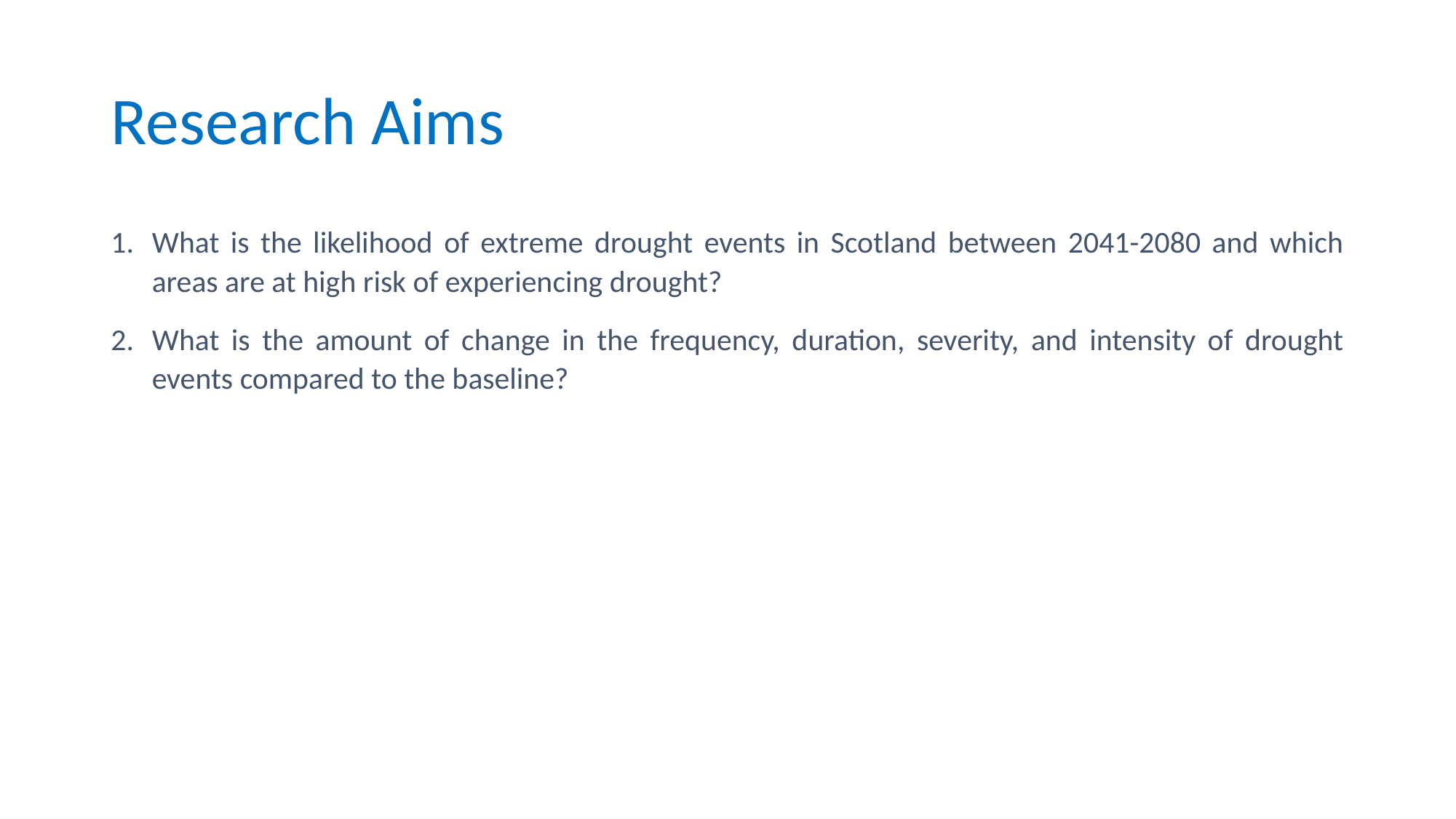

# Research Aims
What is the likelihood of extreme drought events in Scotland between 2041-2080 and which areas are at high risk of experiencing drought?
What is the amount of change in the frequency, duration, severity, and intensity of drought events compared to the baseline?